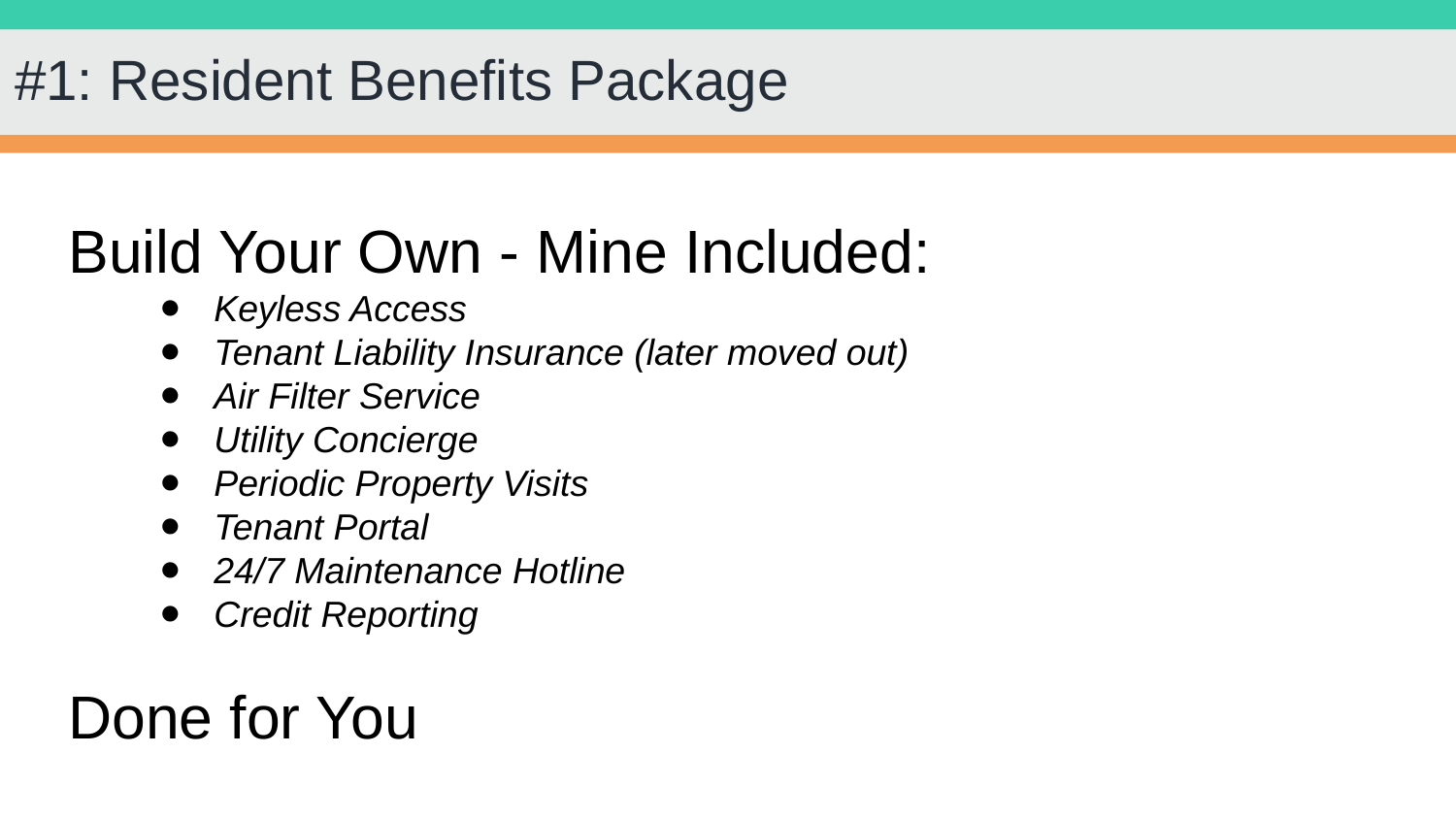

# #1: Resident Benefits Package
Build Your Own - Mine Included:
Keyless Access
Tenant Liability Insurance (later moved out)
Air Filter Service
Utility Concierge
Periodic Property Visits
Tenant Portal
24/7 Maintenance Hotline
Credit Reporting

Done for You